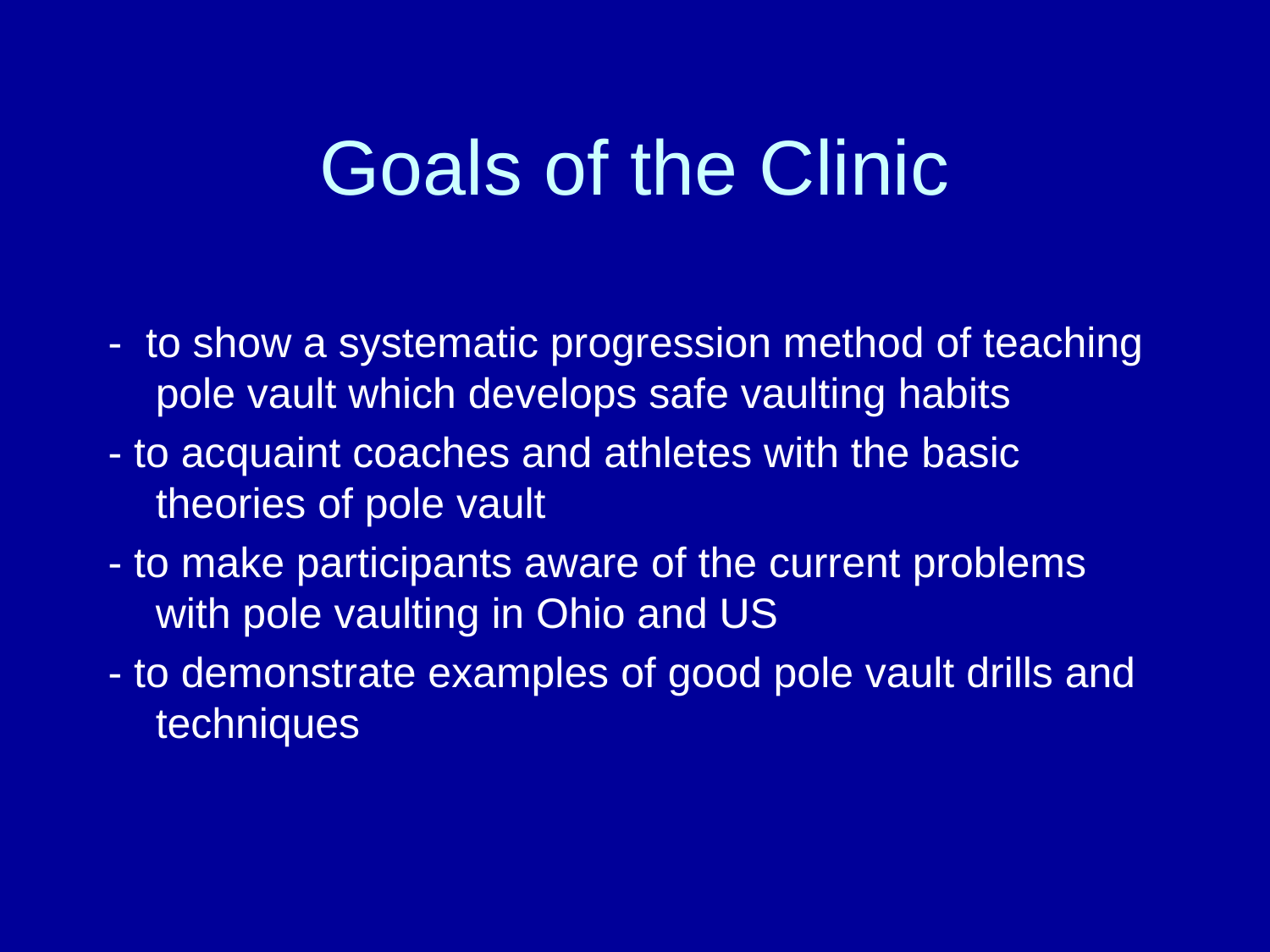

# Goals of the Clinic

-  to show a systematic progression method of teaching pole vault which develops safe vaulting habits
- to acquaint coaches and athletes with the basic theories of pole vault
- to make participants aware of the current problems with pole vaulting in Ohio and US
- to demonstrate examples of good pole vault drills and techniques